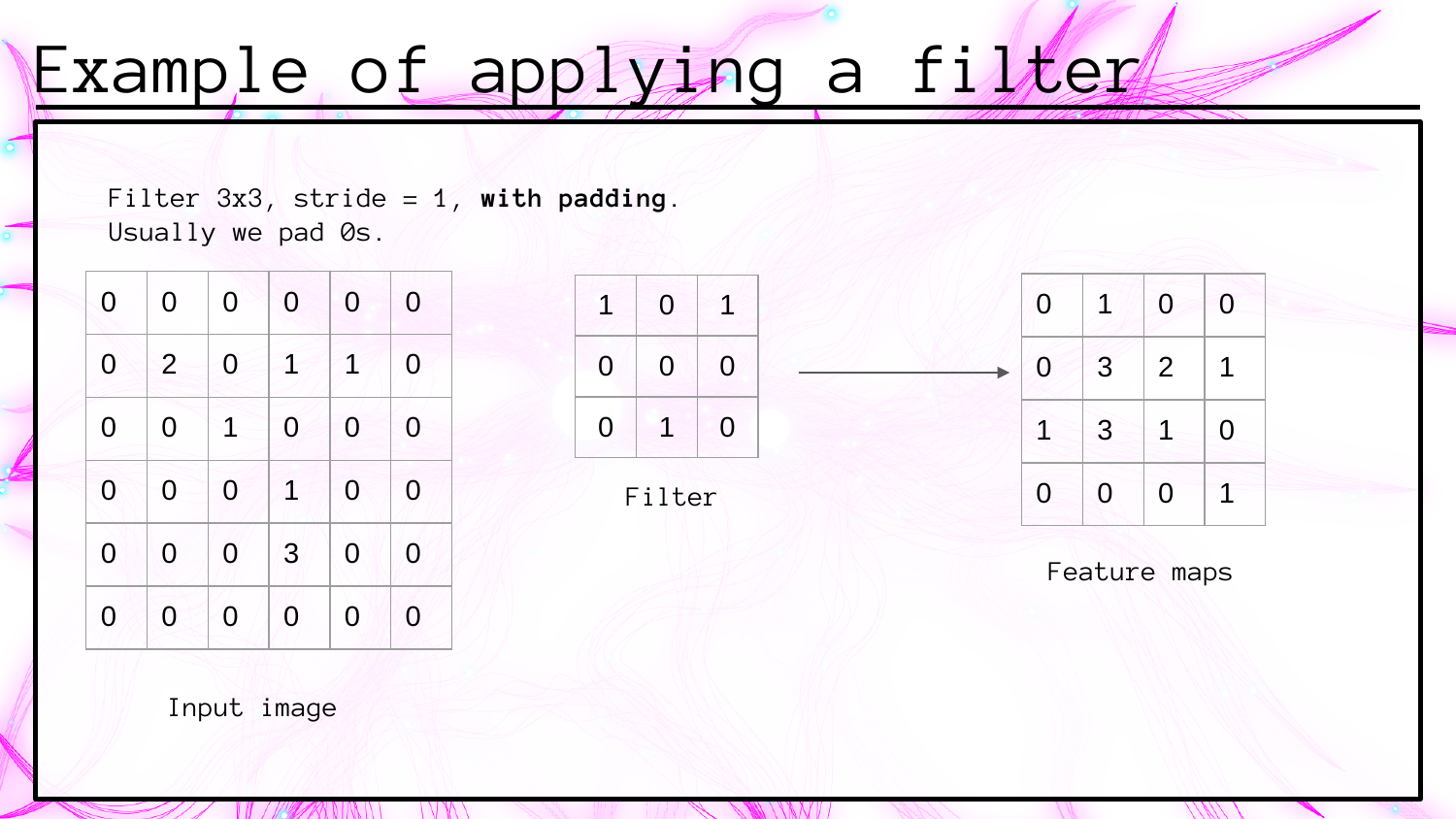

# Example of applying a filter

Filter 3x3, stride = 1, with padding. Usually we pad 0s.
| 0 | 0 | 0 | 0 | 0 | 0 |
| --- | --- | --- | --- | --- | --- |
| 0 | 2 | 0 | 1 | 1 | 0 |
| 0 | 0 | 1 | 0 | 0 | 0 |
| 0 | 0 | 0 | 1 | 0 | 0 |
| 0 | 0 | 0 | 3 | 0 | 0 |
| 0 | 0 | 0 | 0 | 0 | 0 |
| 0 | 1 | 0 | 0 |
| --- | --- | --- | --- |
| 0 | 3 | 2 | 1 |
| 1 | 3 | 1 | 0 |
| 0 | 0 | 0 | 1 |
| 1 | 0 | 1 |
| --- | --- | --- |
| 0 | 0 | 0 |
| 0 | 1 | 0 |
Filter
Feature maps
Input image